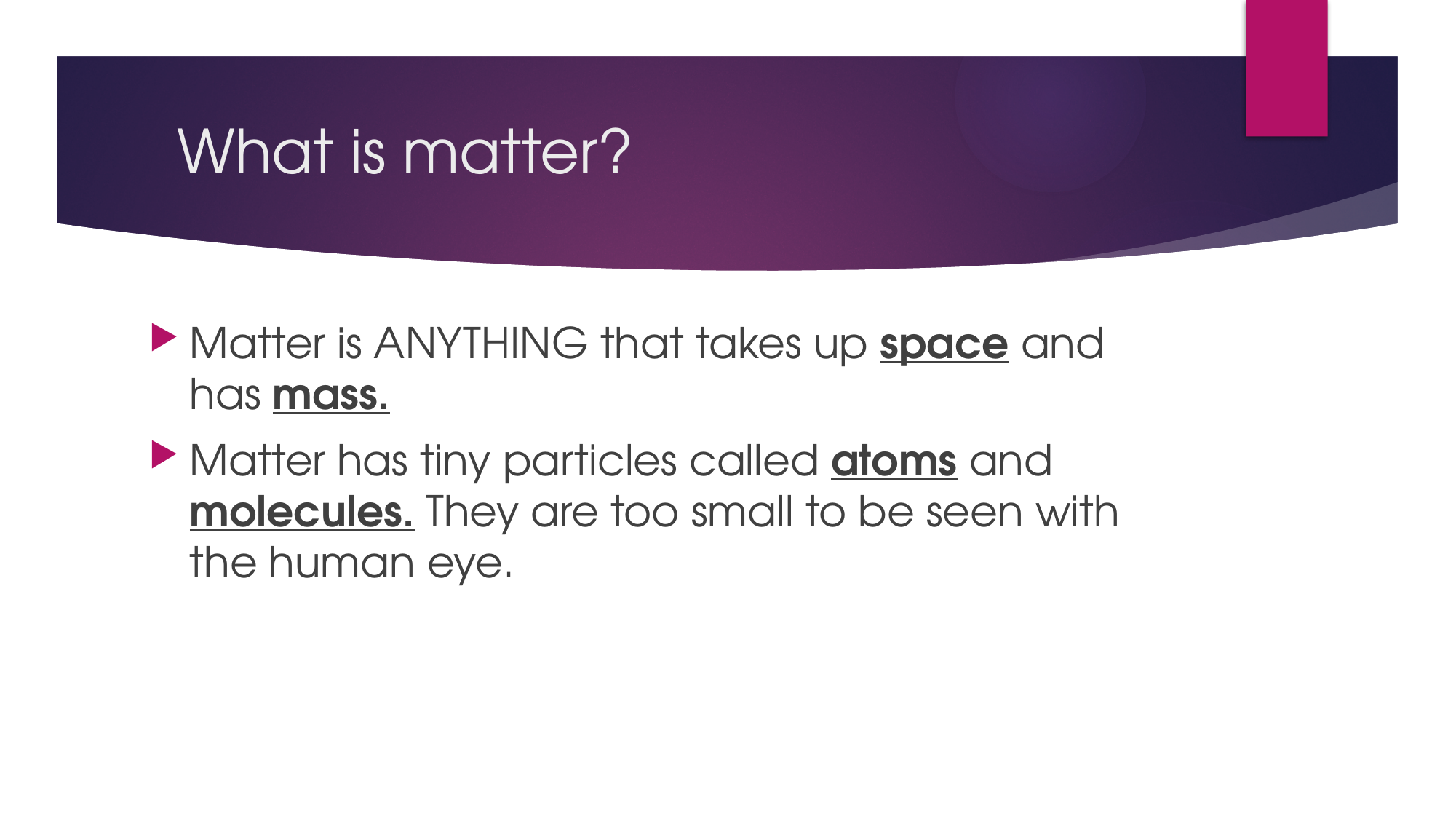

# What is matter?
Matter is ANYTHING that takes up space and has mass.
Matter has tiny particles called atoms and molecules. They are too small to be seen with the human eye.